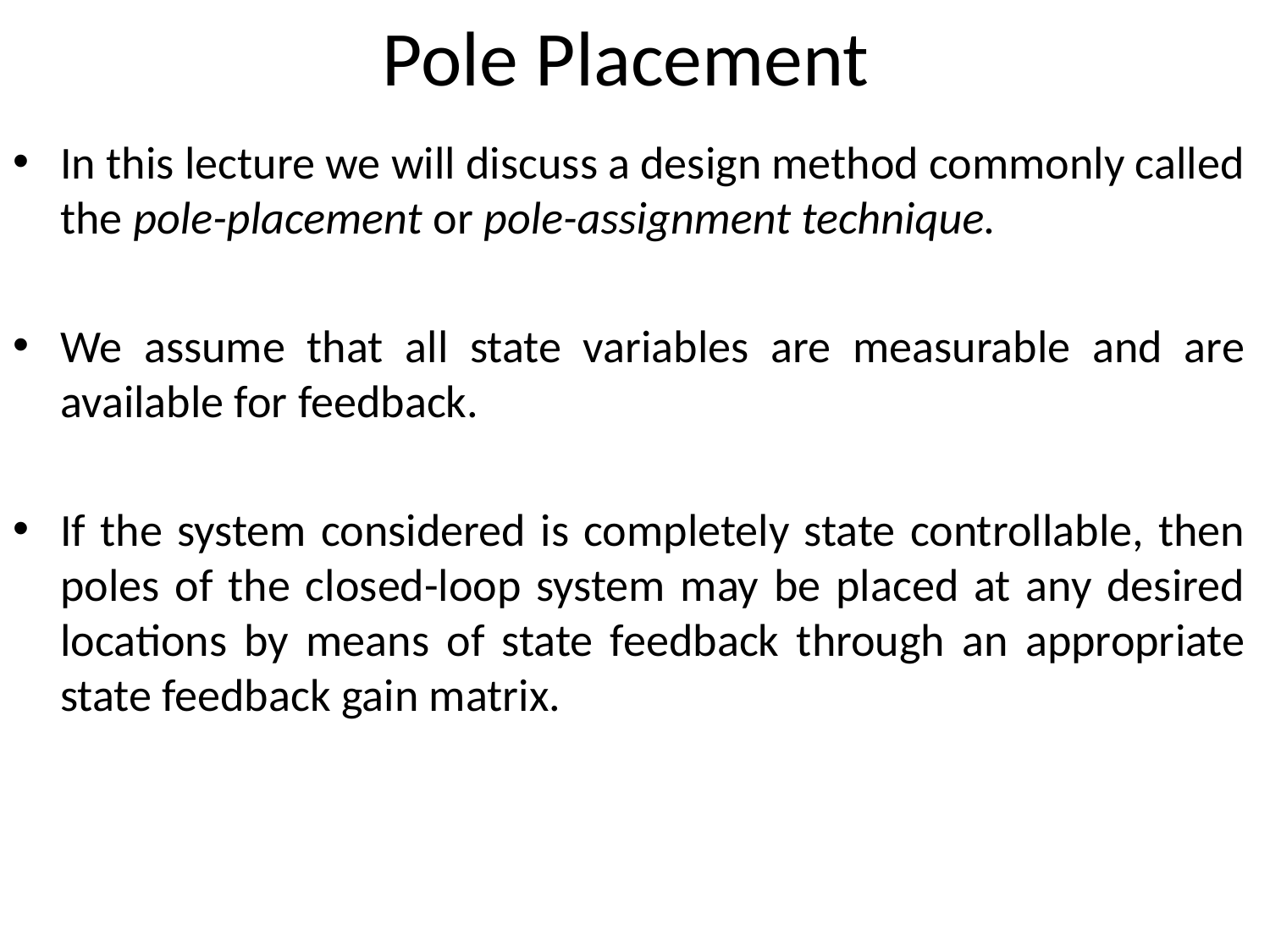

# Pole Placement
In this lecture we will discuss a design method commonly called the pole-placement or pole-assignment technique.

We assume that all state variables are measurable and are available for feedback.

If the system considered is completely state controllable, then poles of the closed-loop system may be placed at any desired locations by means of state feedback through an appropriate state feedback gain matrix.